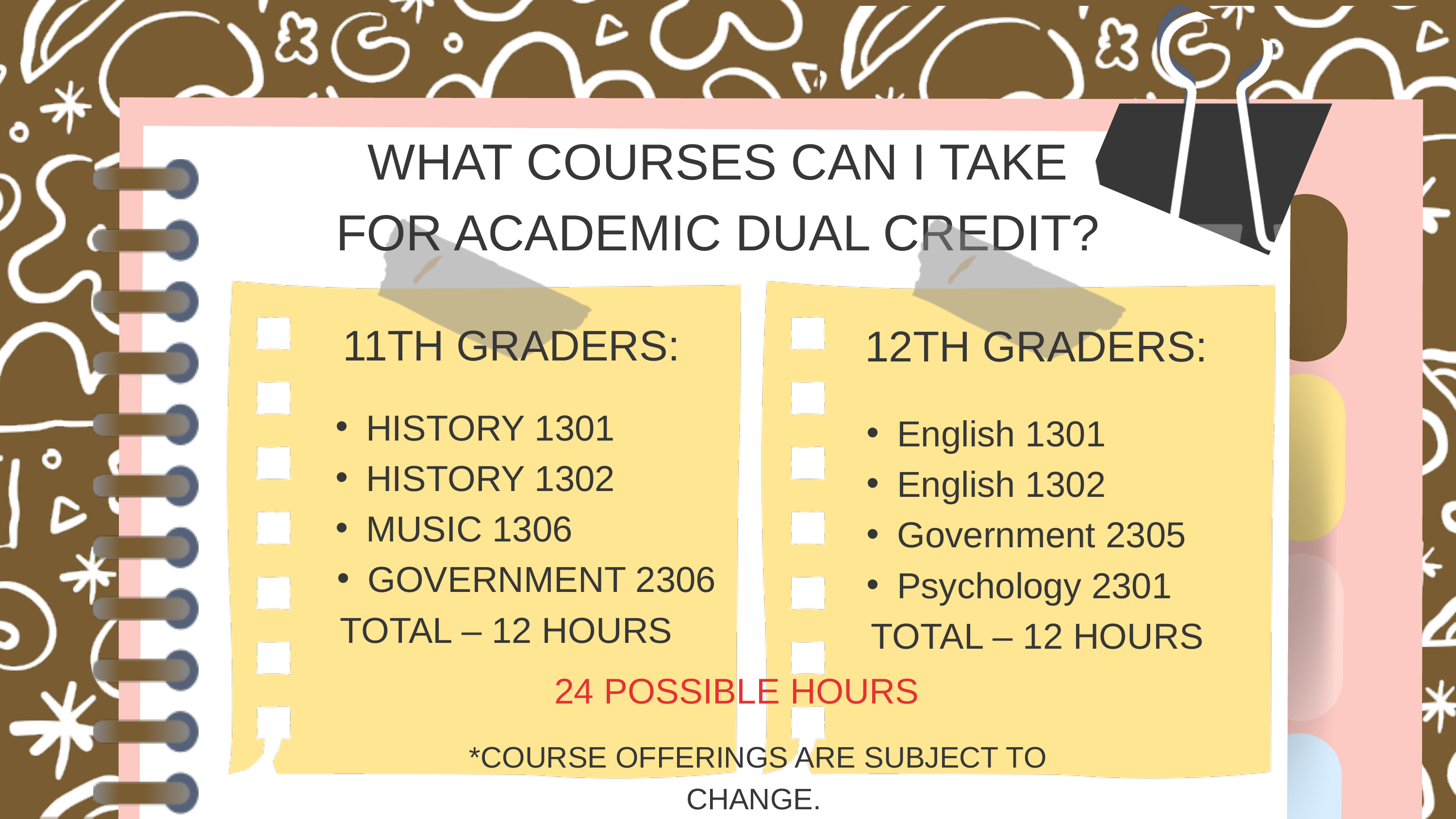

WHAT COURSES CAN I TAKE FOR ACADEMIC DUAL CREDIT?

11TH GRADERS:
12TH GRADERS:
HISTORY 1301
HISTORY 1302
MUSIC 1306
GOVERNMENT 2306
TOTAL – 12 HOURS

English 1301
English 1302
Government 2305
Psychology 2301
TOTAL – 12 HOURS

24 POSSIBLE HOURS
*COURSE OFFERINGS ARE SUBJECT TO CHANGE.